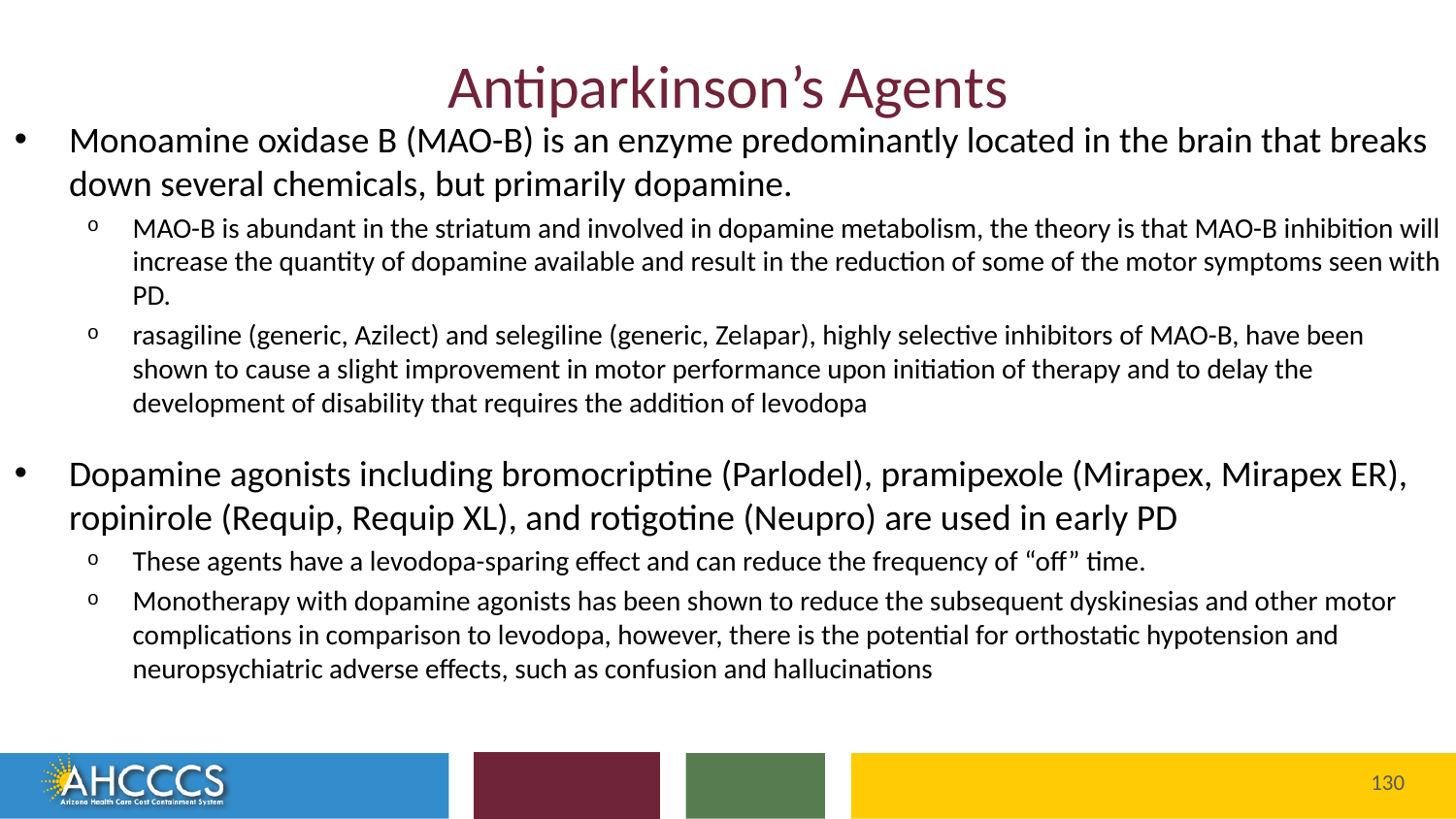

# Antiparkinson’s Agents
Monoamine oxidase B (MAO-B) is an enzyme predominantly located in the brain that breaks down several chemicals, but primarily dopamine.
MAO-B is abundant in the striatum and involved in dopamine metabolism, the theory is that MAO-B inhibition will increase the quantity of dopamine available and result in the reduction of some of the motor symptoms seen with PD.
rasagiline (generic, Azilect) and selegiline (generic, Zelapar), highly selective inhibitors of MAO-B, have been shown to cause a slight improvement in motor performance upon initiation of therapy and to delay the development of disability that requires the addition of levodopa
Dopamine agonists including bromocriptine (Parlodel), pramipexole (Mirapex, Mirapex ER), ropinirole (Requip, Requip XL), and rotigotine (Neupro) are used in early PD
These agents have a levodopa-sparing effect and can reduce the frequency of “off” time.
Monotherapy with dopamine agonists has been shown to reduce the subsequent dyskinesias and other motor complications in comparison to levodopa, however, there is the potential for orthostatic hypotension and neuropsychiatric adverse effects, such as confusion and hallucinations